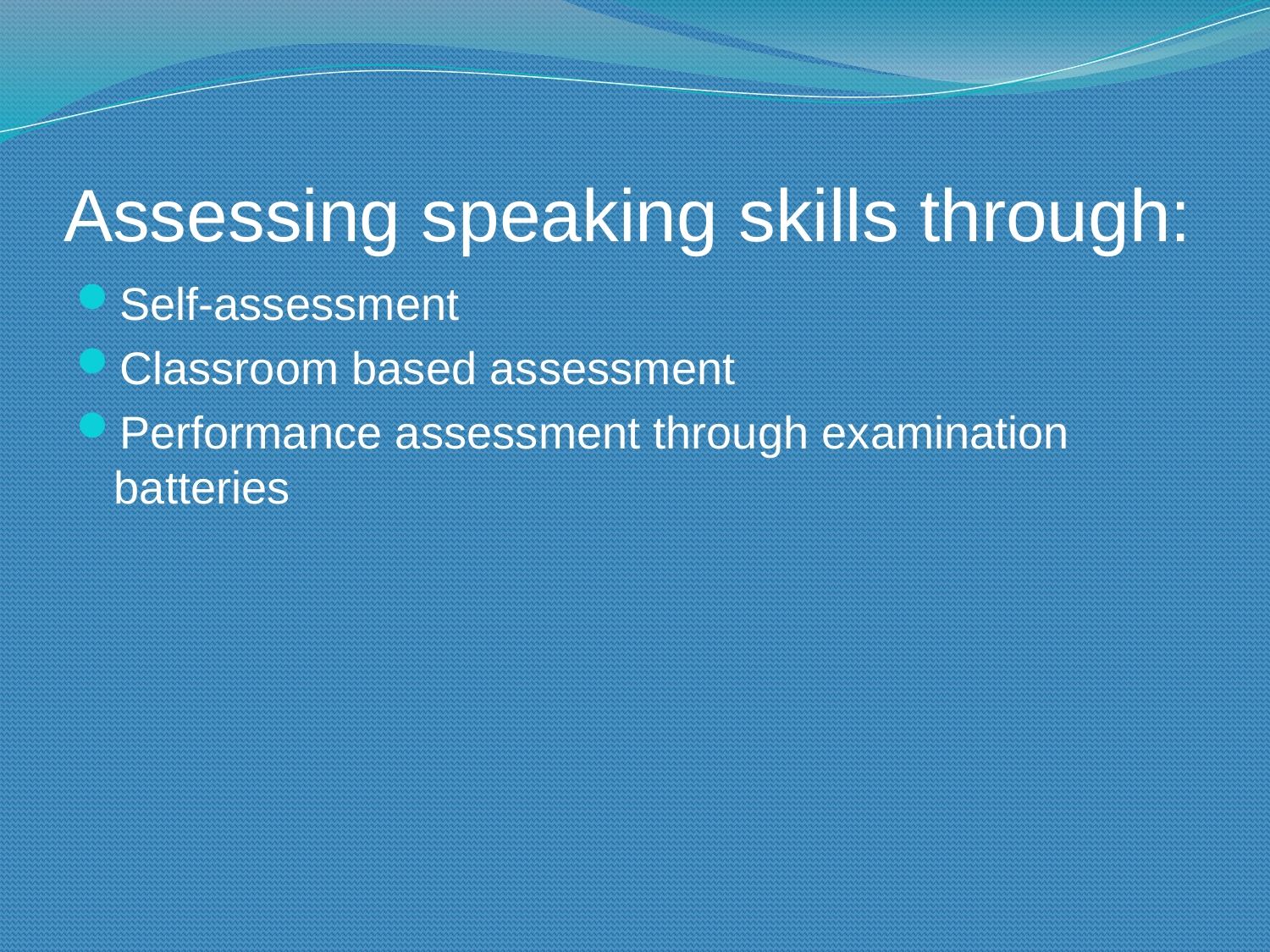

# Assessing speaking skills through:
Self-assessment
Classroom based assessment
Performance assessment through examination batteries